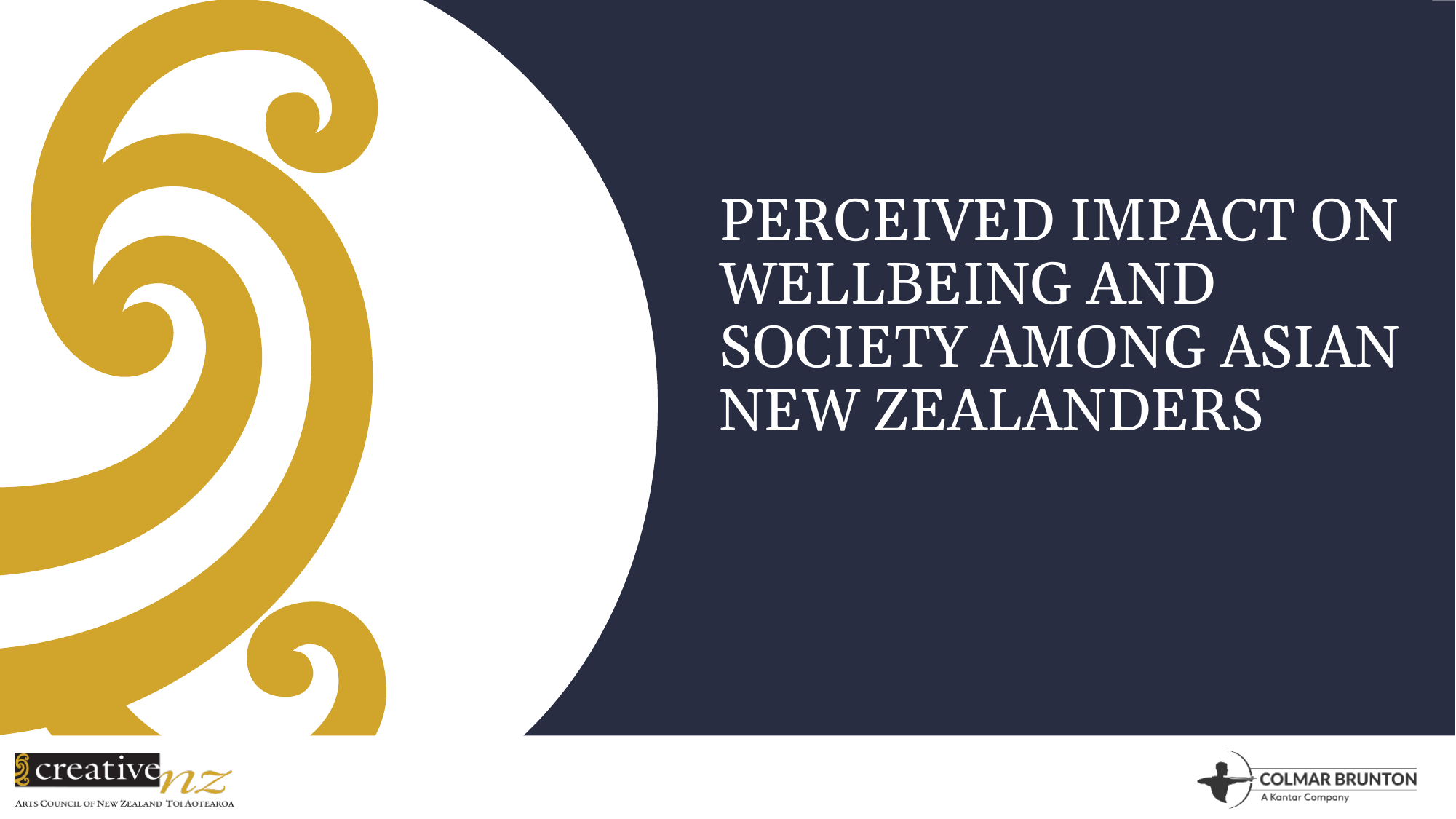

# Perceived impact on wellbeing and society AMONG ASIAN NEW ZEALANDERS